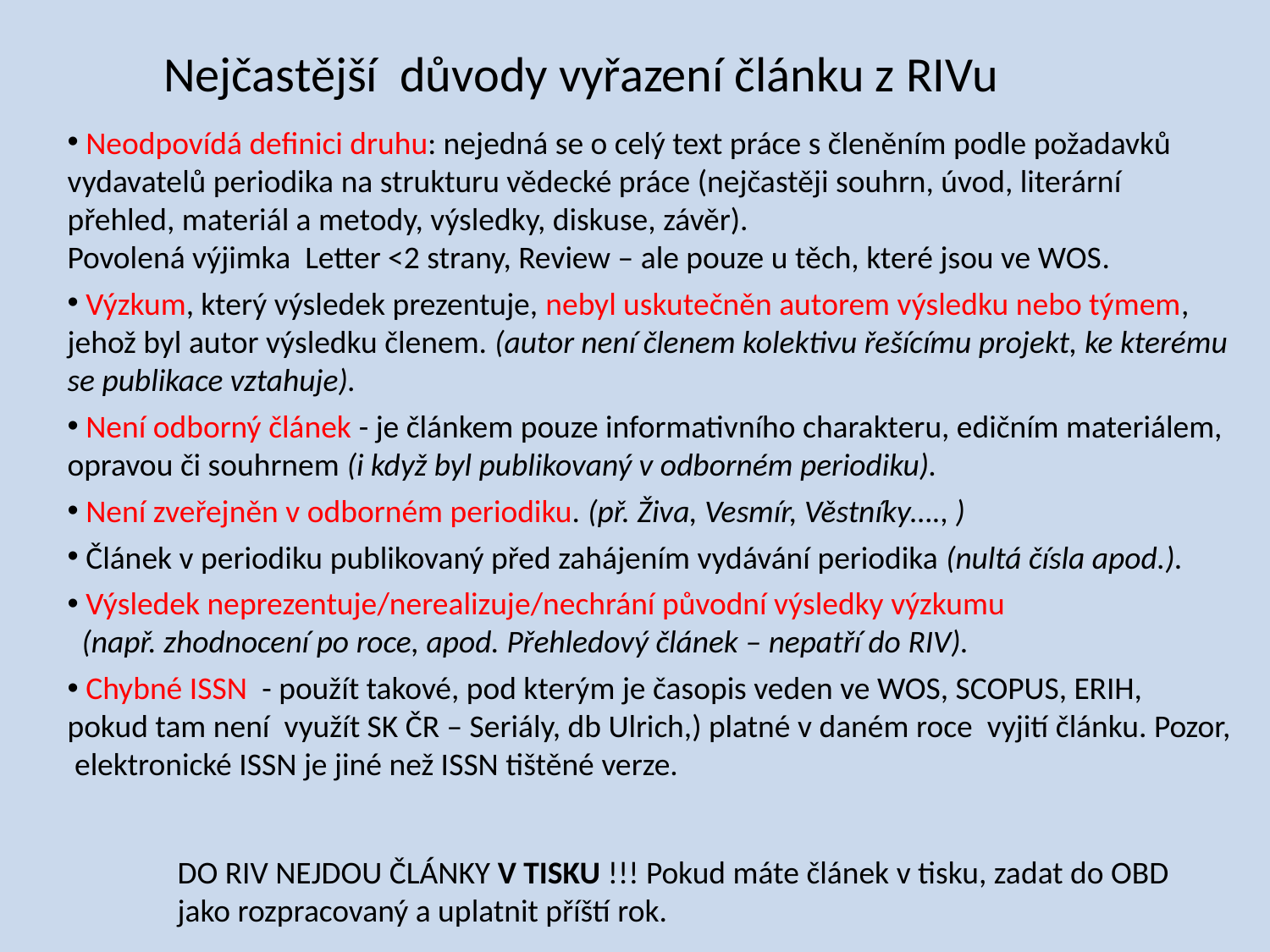

Nejčastější  důvody vyřazení článku z RIVu
 Neodpovídá definici druhu: nejedná se o celý text práce s členěním podle požadavků vydavatelů periodika na strukturu vědecké práce (nejčastěji souhrn, úvod, literární přehled, materiál a metody, výsledky, diskuse, závěr).
Povolená výjimka  Letter <2 strany, Review – ale pouze u těch, které jsou ve WOS.

 Výzkum, který výsledek prezentuje, nebyl uskutečněn autorem výsledku nebo týmem, jehož byl autor výsledku členem. (autor není členem kolektivu řešícímu projekt, ke kterému se publikace vztahuje).

 Není odborný článek - je článkem pouze informativního charakteru, edičním materiálem, opravou či souhrnem (i když byl publikovaný v odborném periodiku).

 Není zveřejněn v odborném periodiku. (př. Živa, Vesmír, Věstníky…., )

 Článek v periodiku publikovaný před zahájením vydávání periodika (nultá čísla apod.).

 Výsledek neprezentuje/nerealizuje/nechrání původní výsledky výzkumu
  (např. zhodnocení po roce, apod. Přehledový článek – nepatří do RIV).

 Chybné ISSN  - použít takové, pod kterým je časopis veden ve WOS, SCOPUS, ERIH,  pokud tam není  využít SK ČR – Seriály, db Ulrich,) platné v daném roce  vyjití článku. Pozor,  elektronické ISSN je jiné než ISSN tištěné verze.
DO RIV NEJDOU ČLÁNKY V TISKU !!! Pokud máte článek v tisku, zadat do OBD jako rozpracovaný a uplatnit příští rok.